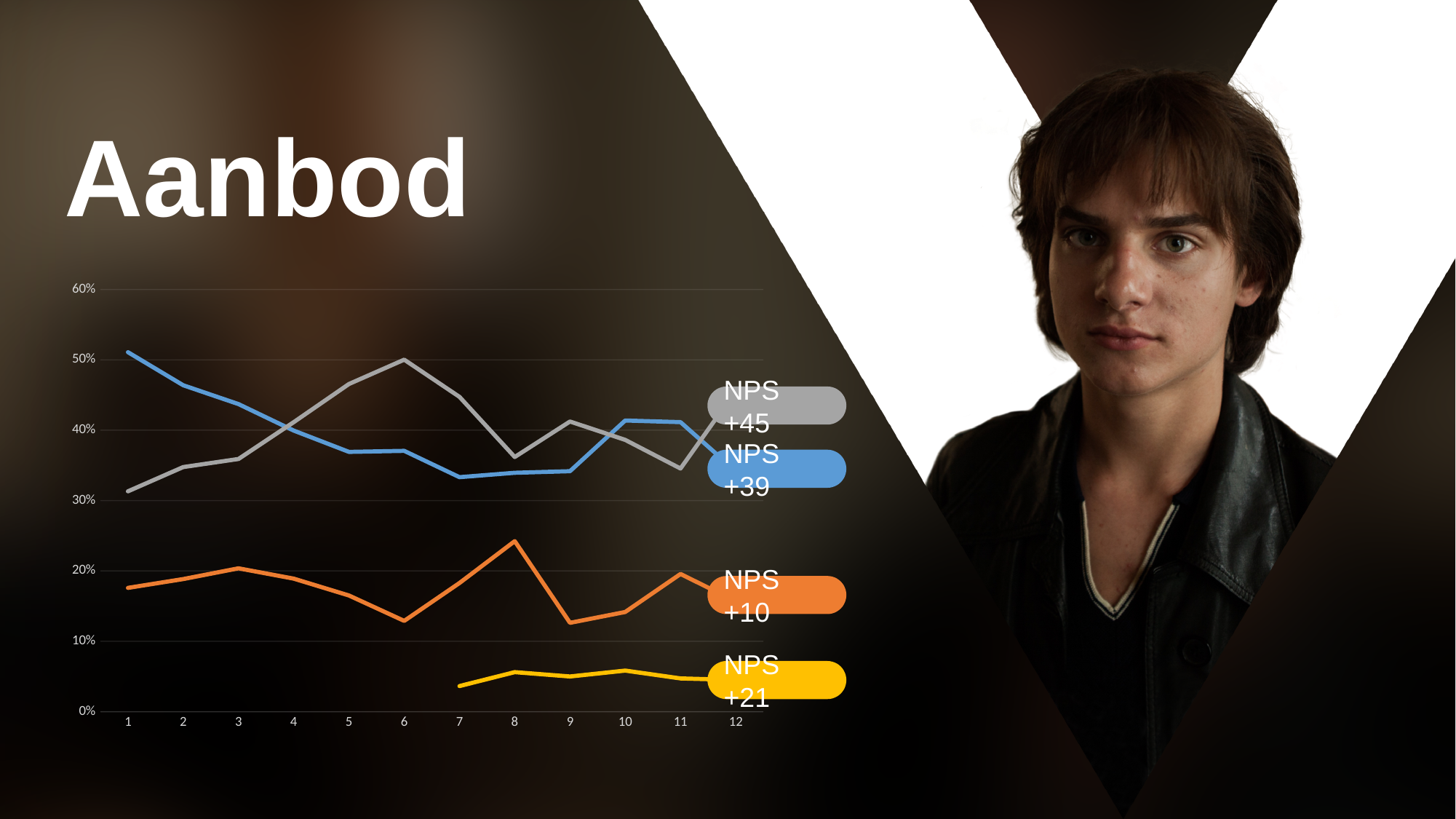

Aanbod

### Chart

| Category | % Calls tov Totaal aanbod | % E-mail  tov Totaal aanbod | % Social  tov Totaal aanbod | % Chat tov totaalaanbod |
|---|---|---|---|---|
NPS +45
NPS +39
NPS +10
NPS +21